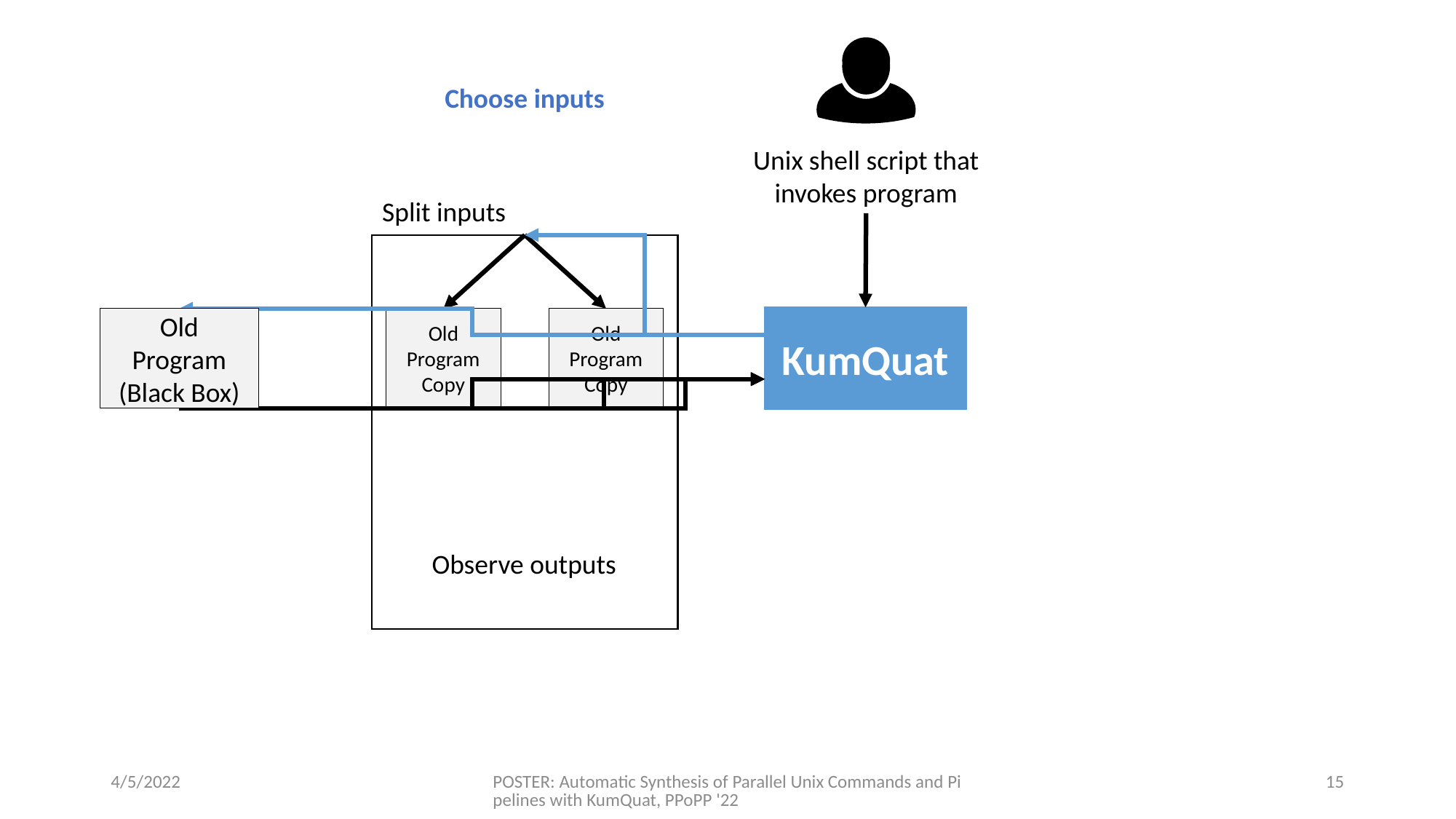

Choose inputs
Unix shell script that invokes program
Split inputs

KumQuat
Old Program
(Black Box)
Old Program Copy
Old Program Copy
Observe outputs
4/5/2022
POSTER: Automatic Synthesis of Parallel Unix Commands and Pipelines with KumQuat, PPoPP '22
15